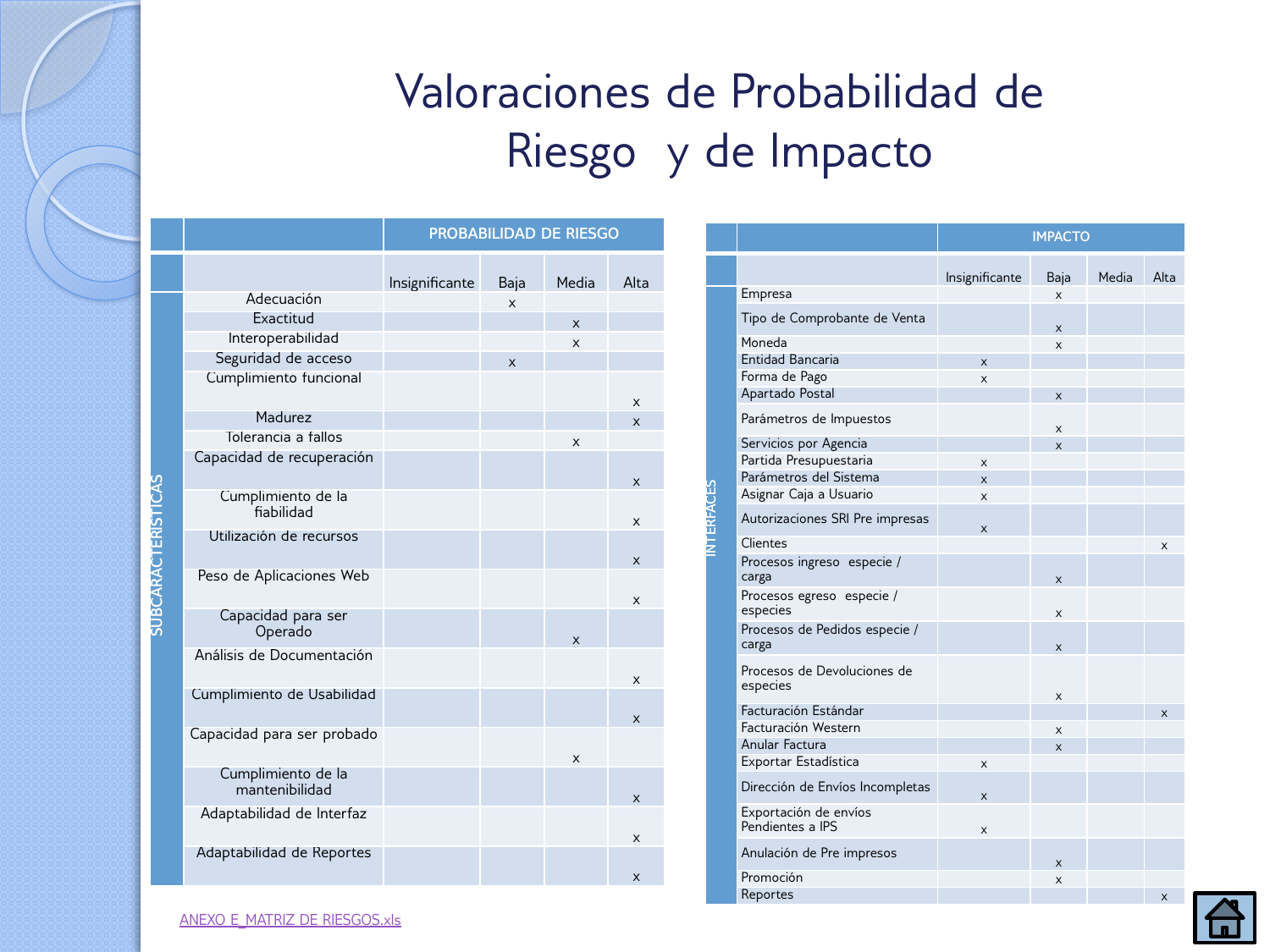

# Valoraciones de Probabilidad de Riesgo  y de Impacto
|  |  | PROBABILIDAD DE RIESGO |  |  |  |
| --- | --- | --- | --- | --- | --- |
|  |  | Insignificante | Baja | Media | Alta |
| SUBCARACTERÍSTICAS | Adecuación |  | x |  |  |
|  | Exactitud |  |  | x |  |
|  | Interoperabilidad |  |  | x |  |
|  | Seguridad de acceso |  | x |  |  |
|  | Cumplimiento funcional |  |  |  | x |
|  | Madurez |  |  |  | x |
|  | Tolerancia a fallos |  |  | x |  |
|  | Capacidad de recuperación |  |  |  | x |
|  | Cumplimiento de la fiabilidad |  |  |  | x |
|  | Utilización de recursos |  |  |  | x |
|  | Peso de Aplicaciones Web |  |  |  | x |
|  | Capacidad para ser Operado |  |  | x |  |
|  | Análisis de Documentación |  |  |  | x |
|  | Cumplimiento de Usabilidad |  |  |  | x |
|  | Capacidad para ser probado |  |  | x |  |
|  | Cumplimiento de la mantenibilidad |  |  |  | x |
|  | Adaptabilidad de Interfaz |  |  |  | x |
|  | Adaptabilidad de Reportes |  |  |  | x |
|  |  | IMPACTO |  |  |  |
| --- | --- | --- | --- | --- | --- |
|  |  | Insignificante | Baja | Media | Alta |
| INTERFACES | Empresa |  | x |  |  |
|  | Tipo de Comprobante de Venta |  | x |  |  |
|  | Moneda |  | x |  |  |
|  | Entidad Bancaria | x |  |  |  |
|  | Forma de Pago | x |  |  |  |
|  | Apartado Postal |  | x |  |  |
|  | Parámetros de Impuestos |  | x |  |  |
|  | Servicios por Agencia |  | x |  |  |
|  | Partida Presupuestaria | x |  |  |  |
|  | Parámetros del Sistema | x |  |  |  |
|  | Asignar Caja a Usuario | x |  |  |  |
|  | Autorizaciones SRI Pre impresas | x |  |  |  |
|  | Clientes |  |  |  | x |
|  | Procesos ingreso especie / carga |  | x |  |  |
|  | Procesos egreso especie / especies |  | x |  |  |
|  | Procesos de Pedidos especie / carga |  | x |  |  |
|  | Procesos de Devoluciones de especies |  | x |  |  |
|  | Facturación Estándar |  |  |  | x |
|  | Facturación Western |  | x |  |  |
|  | Anular Factura |  | x |  |  |
|  | Exportar Estadística | x |  |  |  |
|  | Dirección de Envíos Incompletas | x |  |  |  |
|  | Exportación de envíos Pendientes a IPS | x |  |  |  |
|  | Anulación de Pre impresos |  | x |  |  |
|  | Promoción |  | x |  |  |
|  | Reportes |  |  |  | x |

ANEXO E_MATRIZ DE RIESGOS.xls